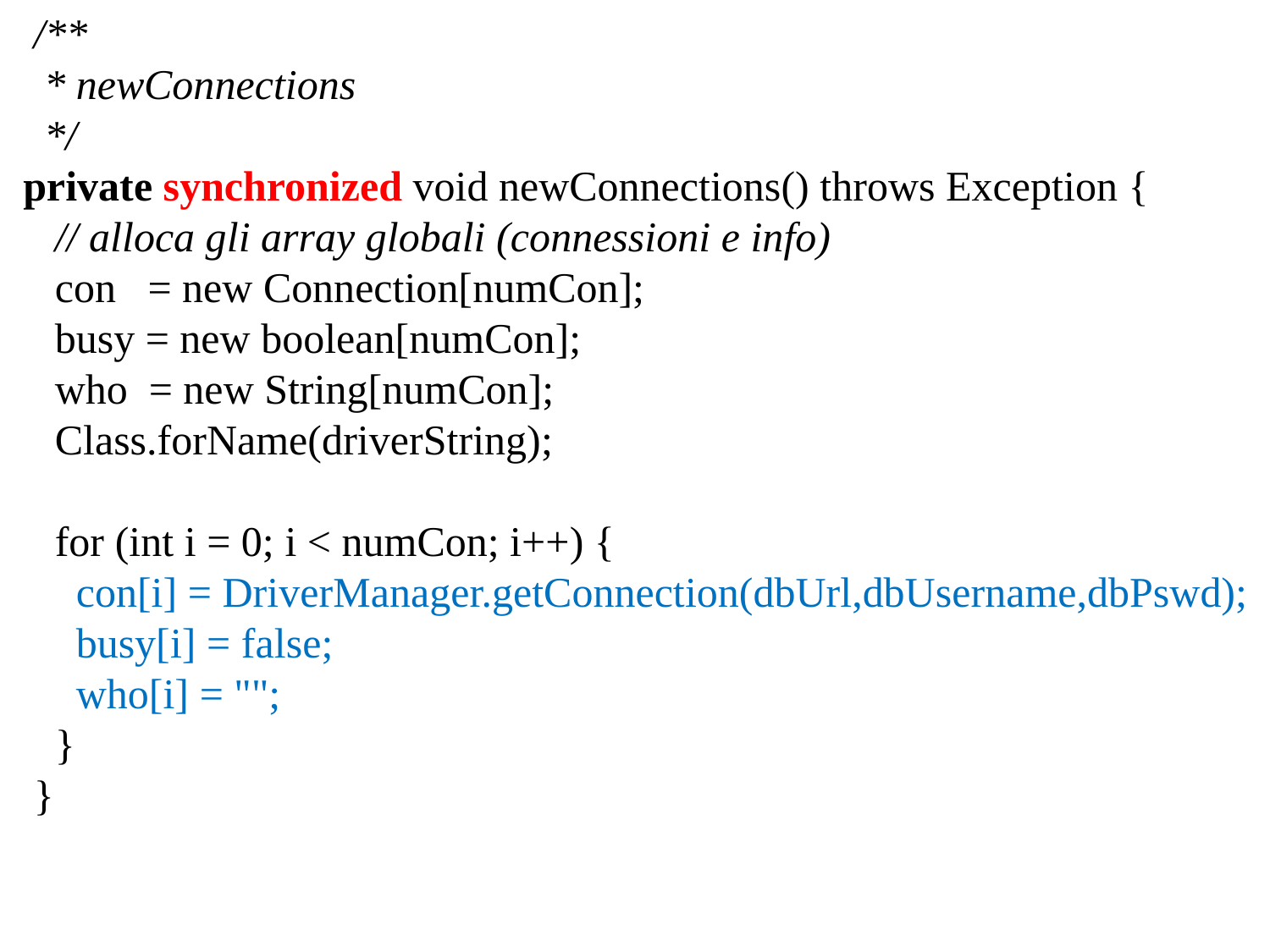

/**
   * newConnections
   */
 private synchronized void newConnections() throws Exception {
    // alloca gli array globali (connessioni e info)
    con   = new Connection[numCon];
    busy = new boolean[numCon];
    who  = new String[numCon];
    Class.forName(driverString);
    for (int i = 0; i < numCon; i++) {
      con[i] = DriverManager.getConnection(dbUrl,dbUsername,dbPswd);
      busy[i] = false;
      who[i] = "";
    }
  }